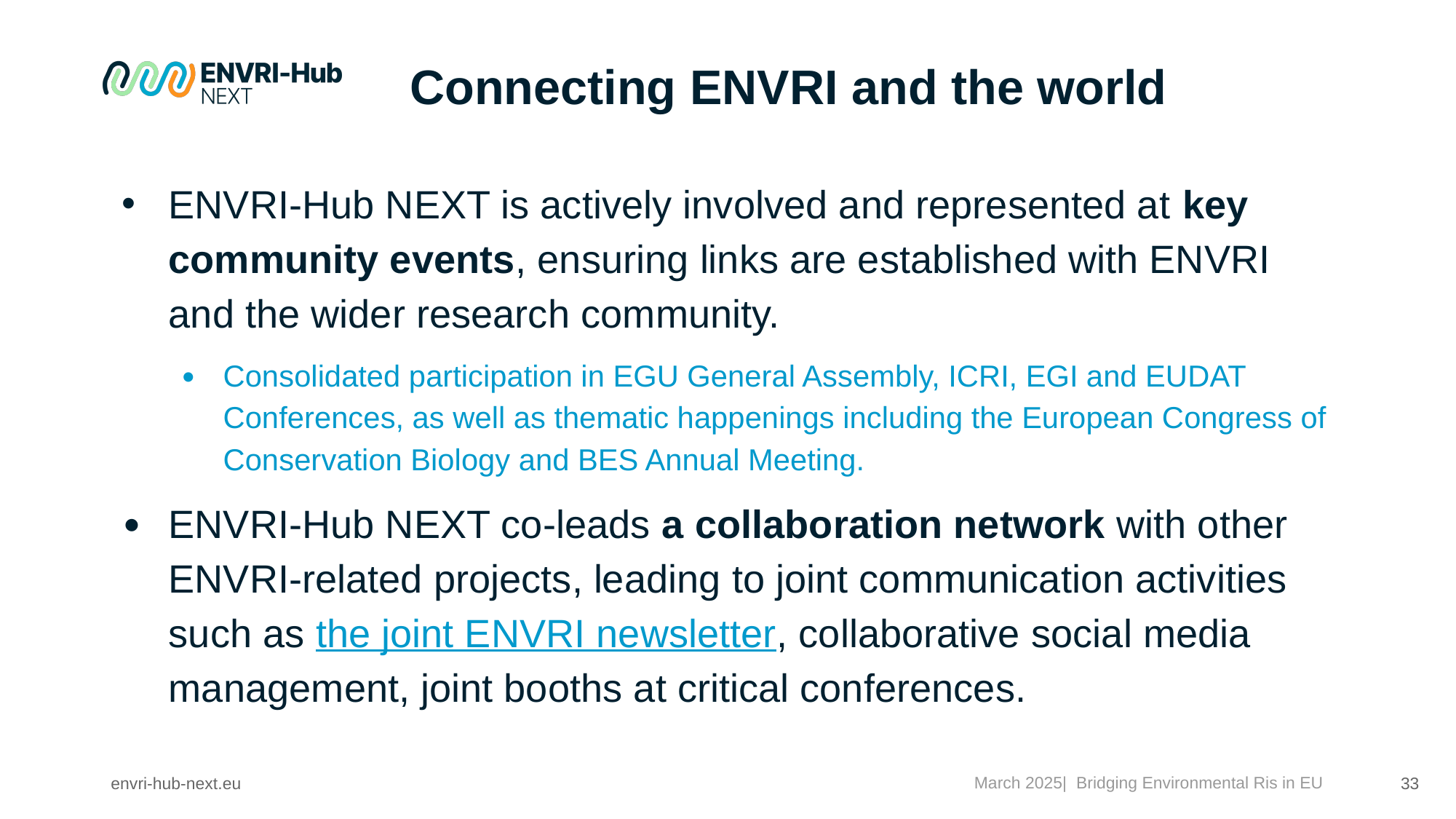

# Connecting ENVRI and the world
ENVRI-Hub NEXT is actively involved and represented at key community events, ensuring links are established with ENVRI and the wider research community.
Consolidated participation in EGU General Assembly, ICRI, EGI and EUDAT Conferences, as well as thematic happenings including the European Congress of Conservation Biology and BES Annual Meeting.
ENVRI-Hub NEXT co-leads a collaboration network with other ENVRI-related projects, leading to joint communication activities such as the joint ENVRI newsletter, collaborative social media management, joint booths at critical conferences.
33